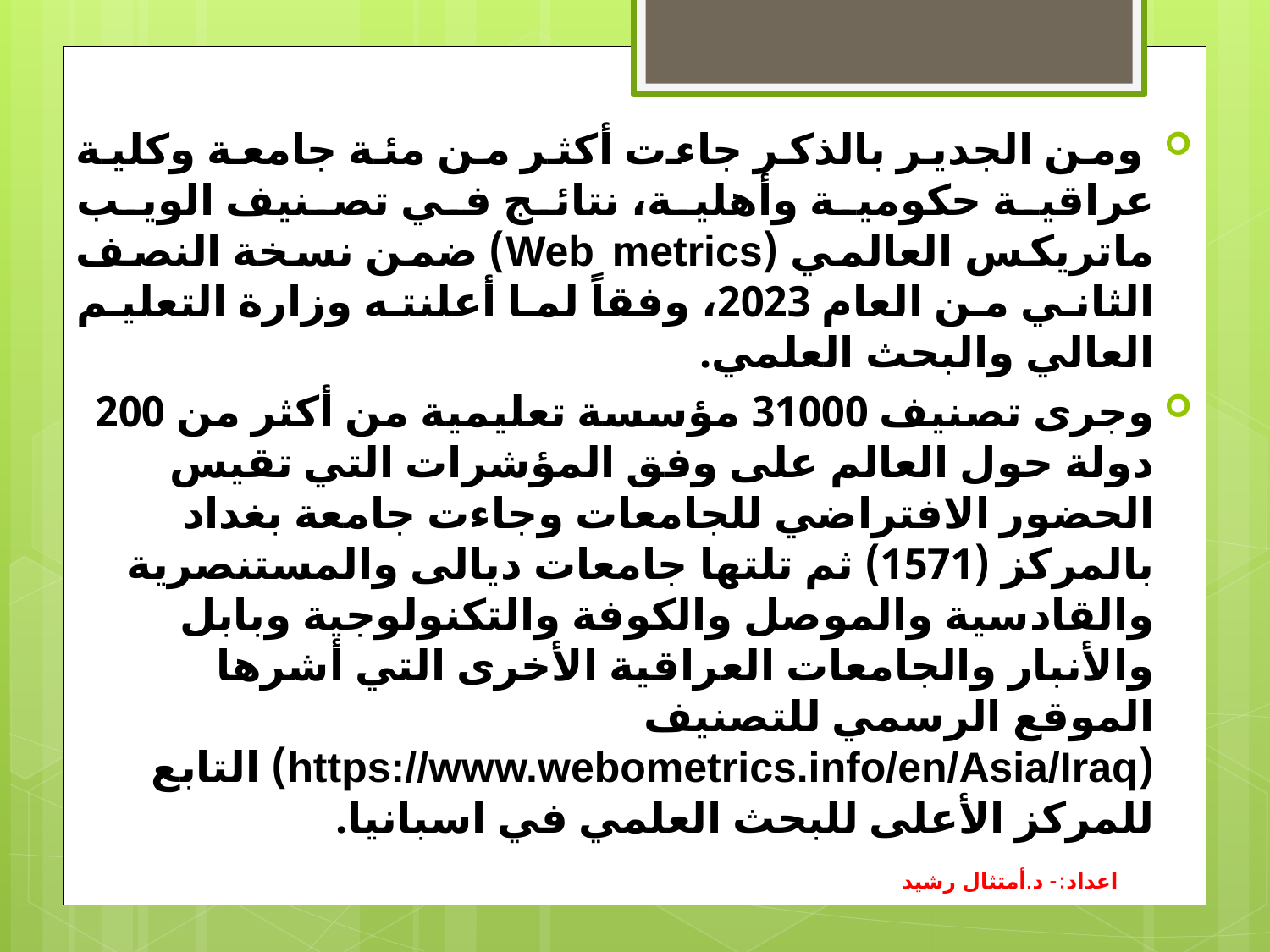

ومن الجدير بالذكر جاءت أكثر من مئة جامعة وكلية عراقية حكومية وأهلية، نتائج في تصنيف الويب ماتريكس العالمي (Web metrics) ضمن نسخة النصف الثاني من العام 2023، وفقاً لما أعلنته وزارة التعليم العالي والبحث العلمي.
وجرى تصنيف 31000 مؤسسة تعليمية من أكثر من 200 دولة حول العالم على وفق المؤشرات التي تقيس الحضور الافتراضي للجامعات وجاءت جامعة بغداد بالمركز (1571) ثم تلتها جامعات ديالى والمستنصرية والقادسية والموصل والكوفة والتكنولوجية وبابل والأنبار والجامعات العراقية الأخرى التي أشرها الموقع الرسمي للتصنيف (https://www.webometrics.info/en/Asia/Iraq) التابع للمركز الأعلى للبحث العلمي في اسبانيا.

اعداد:- د.أمتثال رشيد